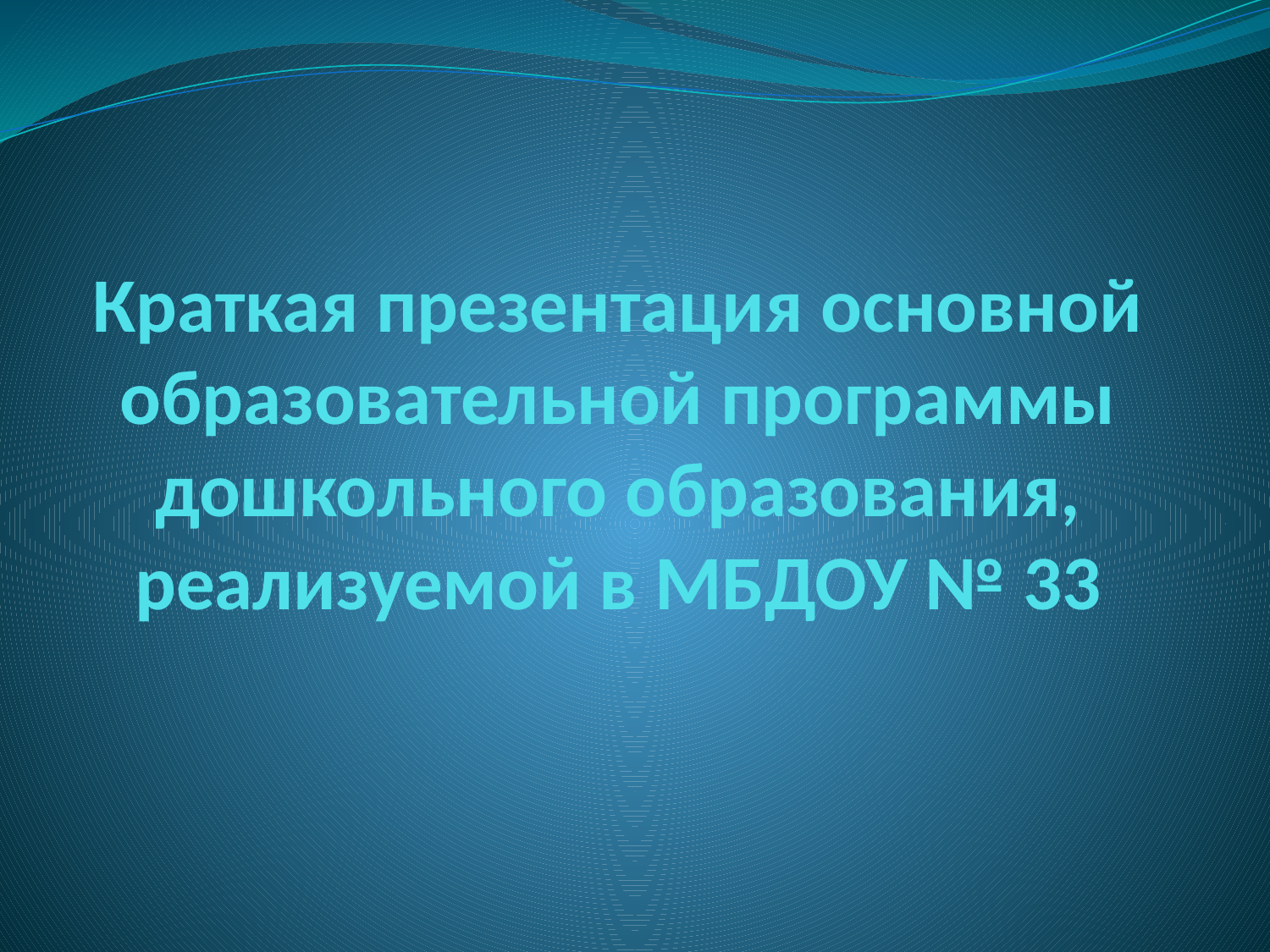

# Краткая презентация основной образовательной программы дошкольного образования, реализуемой в МБДОУ № 33